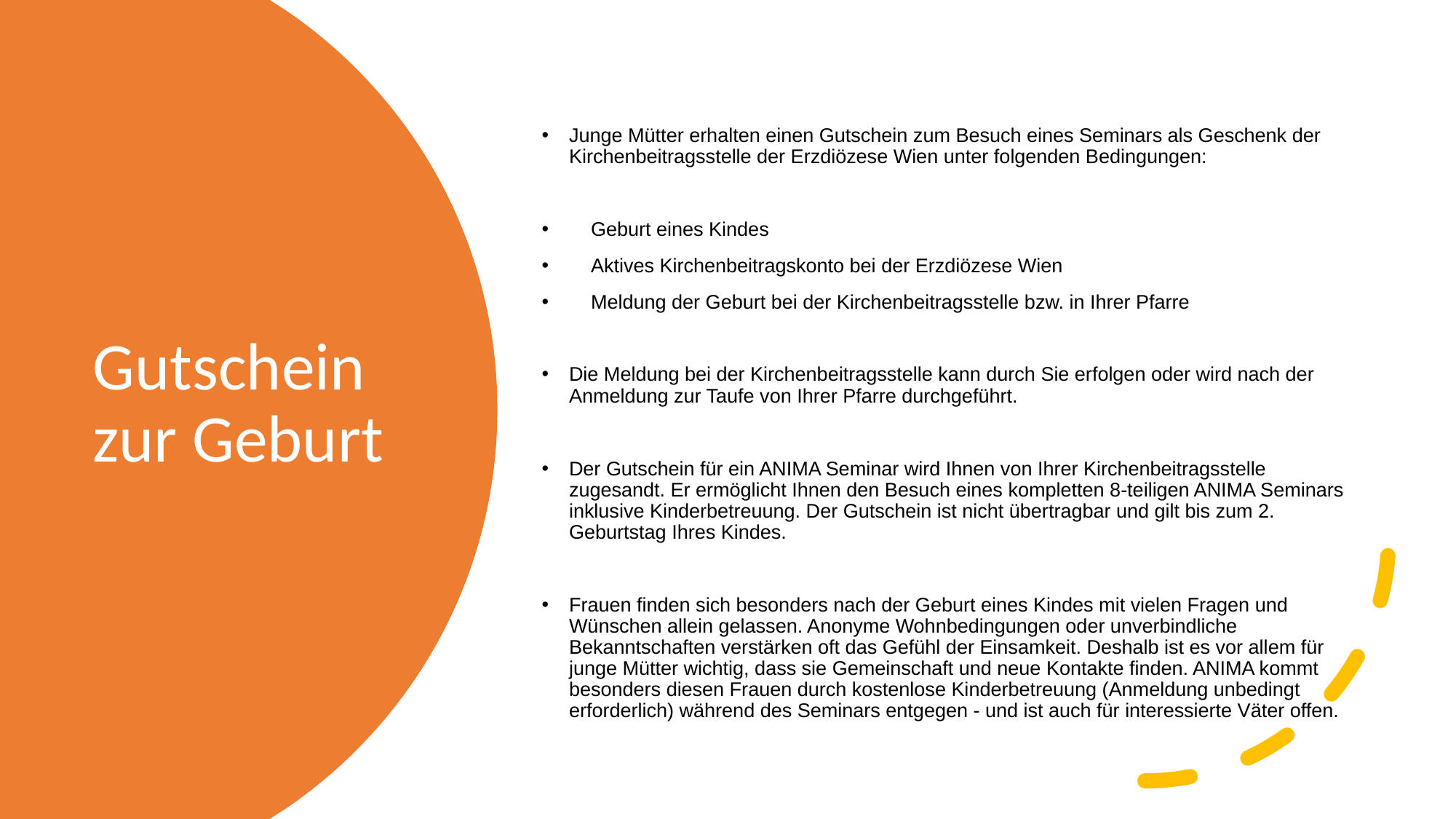

Junge Mütter erhalten einen Gutschein zum Besuch eines Seminars als Geschenk der Kirchenbeitragsstelle der Erzdiözese Wien unter folgenden Bedingungen:

    Geburt eines Kindes
    Aktives Kirchenbeitragskonto bei der Erzdiözese Wien
    Meldung der Geburt bei der Kirchenbeitragsstelle bzw. in Ihrer Pfarre

Die Meldung bei der Kirchenbeitragsstelle kann durch Sie erfolgen oder wird nach der Anmeldung zur Taufe von Ihrer Pfarre durchgeführt.

Der Gutschein für ein ANIMA Seminar wird Ihnen von Ihrer Kirchenbeitragsstelle zugesandt. Er ermöglicht Ihnen den Besuch eines kompletten 8-teiligen ANIMA Seminars inklusive Kinderbetreuung. Der Gutschein ist nicht übertragbar und gilt bis zum 2. Geburtstag Ihres Kindes.

Frauen finden sich besonders nach der Geburt eines Kindes mit vielen Fragen und Wünschen allein gelassen. Anonyme Wohnbedingungen oder unverbindliche Bekanntschaften verstärken oft das Gefühl der Einsamkeit. Deshalb ist es vor allem für junge Mütter wichtig, dass sie Gemeinschaft und neue Kontakte finden. ANIMA kommt besonders diesen Frauen durch kostenlose Kinderbetreuung (Anmeldung unbedingt erforderlich) während des Seminars entgegen - und ist auch für interessierte Väter offen.
# Gutschein zur Geburt